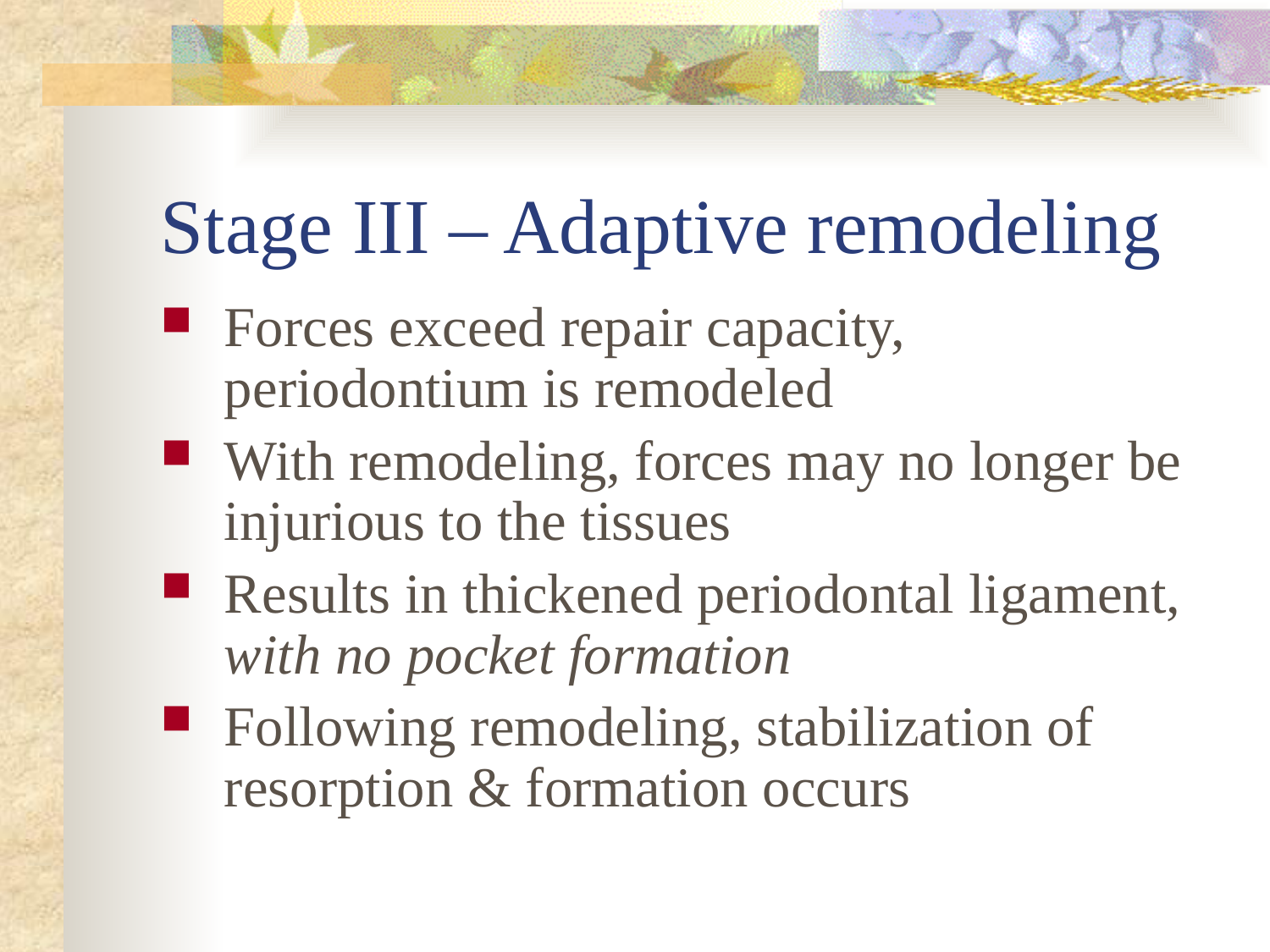

# Stage III – Adaptive remodeling
Forces exceed repair capacity, periodontium is remodeled
With remodeling, forces may no longer be injurious to the tissues
Results in thickened periodontal ligament, with no pocket formation
Following remodeling, stabilization of resorption & formation occurs